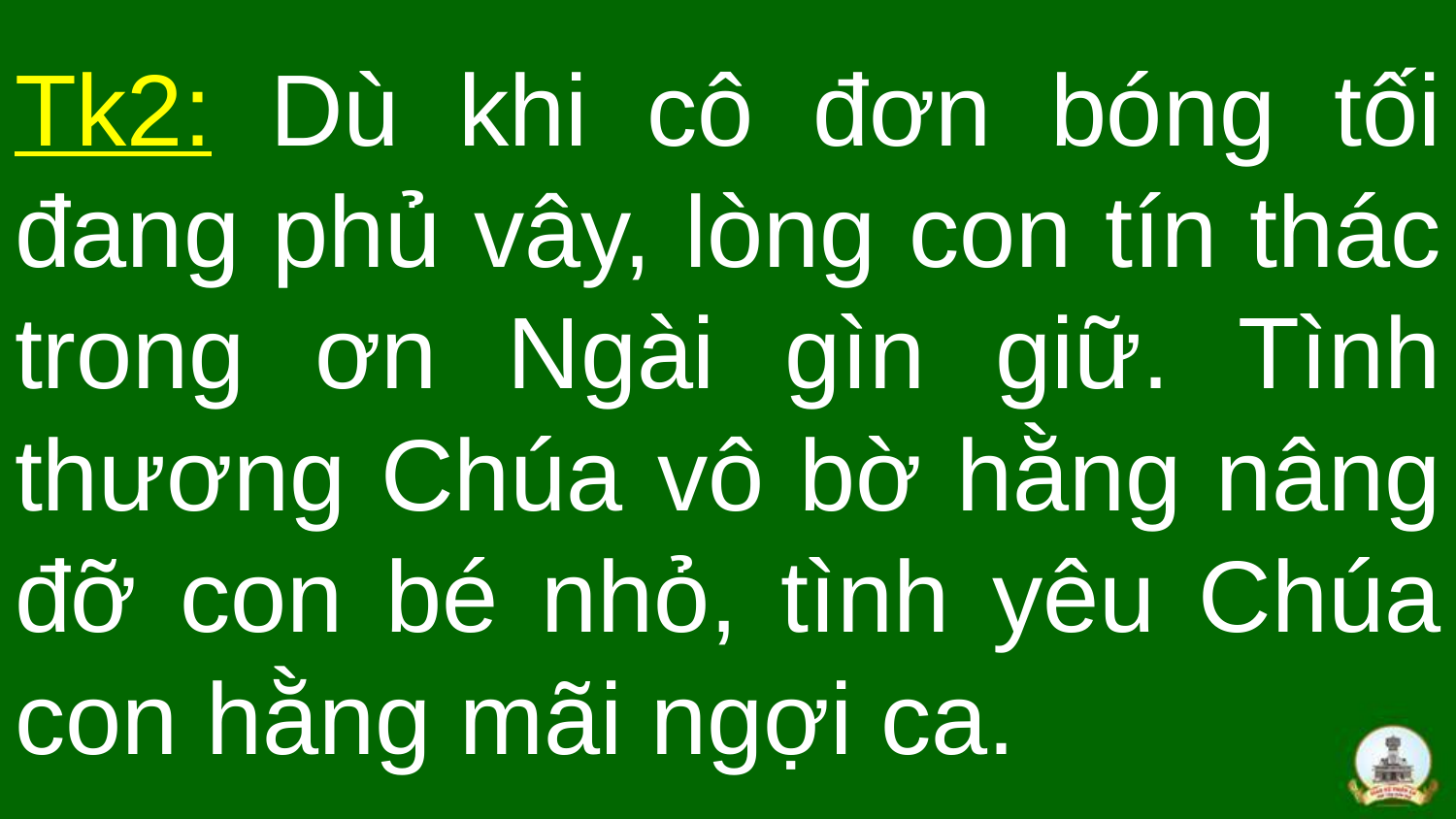

# Tk2: Dù khi cô đơn bóng tối đang phủ vây, lòng con tín thác trong ơn Ngài gìn giữ. Tình thương Chúa vô bờ hằng nâng đỡ con bé nhỏ, tình yêu Chúa con hằng mãi ngợi ca.